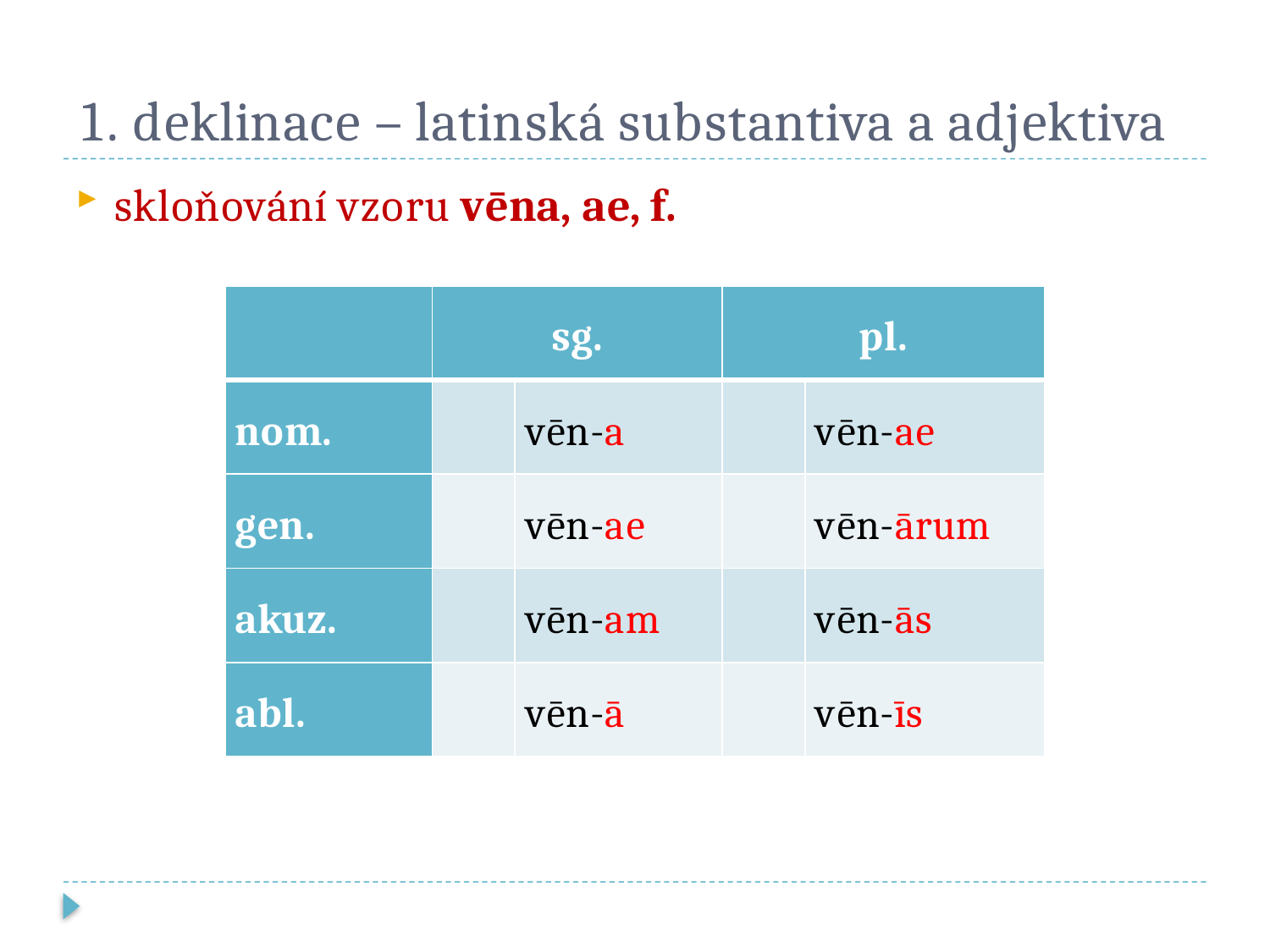

# 1. deklinace – latinská substantiva a adjektiva
skloňování vzoru vēna, ae, f.

|  | sg. |  | pl. |  |
| --- | --- | --- | --- | --- |
| nom. |  | vēn-a |  | vēn-ae |
| gen. |  | vēn-ae |  | vēn-ārum |
| akuz. |  | vēn-am |  | vēn-ās |
| abl. |  | vēn-ā |  | vēn-īs |